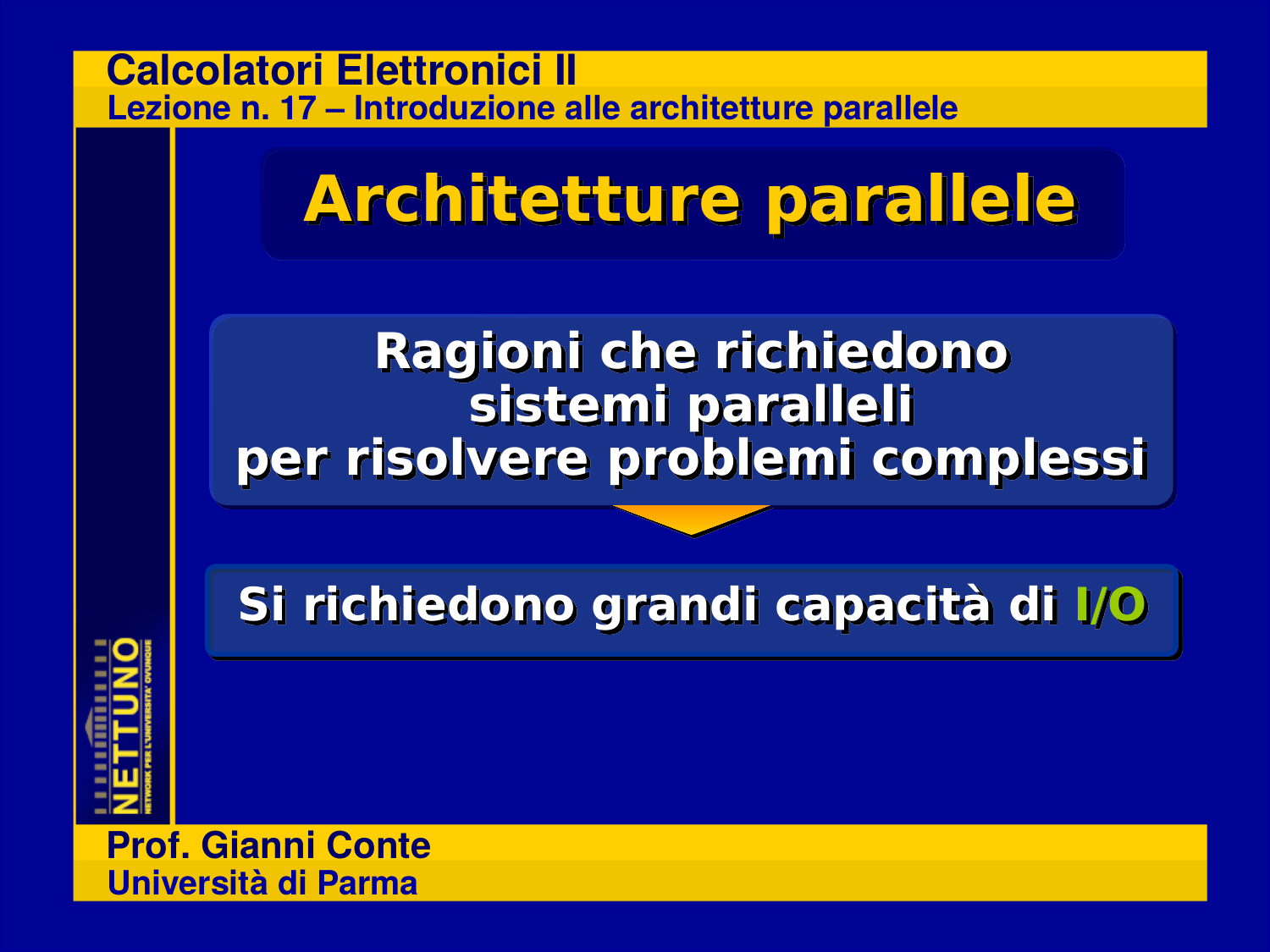

Architetture parallele

Ragioni che richiedono
sistemi paralleli
per risolvere problemi complessi

Si richiedono grandi capacità di I/O